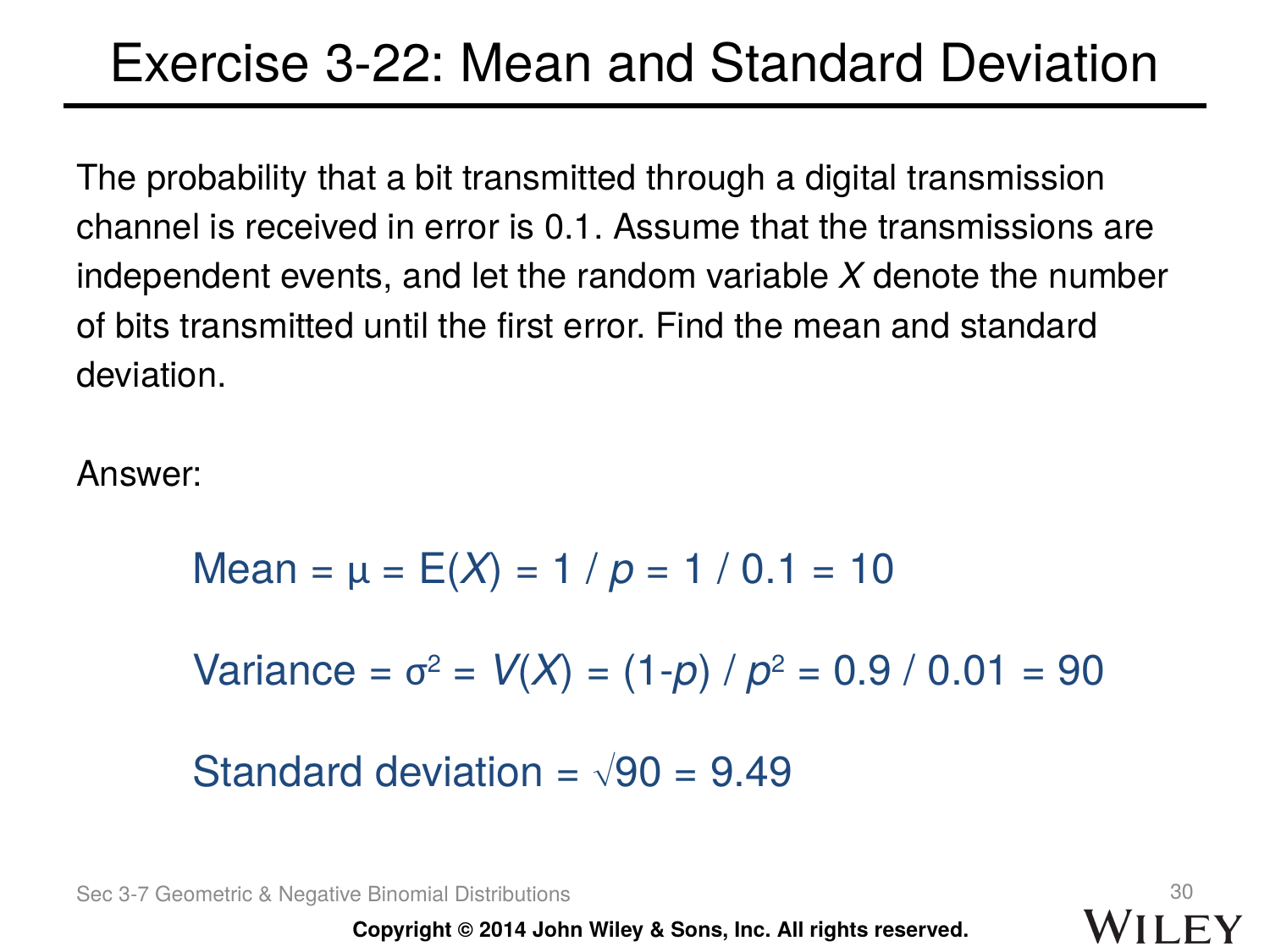

# Exercise 3-22: Mean and Standard Deviation
The probability that a bit transmitted through a digital transmission
channel is received in error is 0.1. Assume that the transmissions are
independent events, and let the random variable X denote the number
of bits transmitted until the first error. Find the mean and standard
deviation.

Answer:
Mean = μ = E(X) = 1 / p = 1 / 0.1 = 10

Variance = σ2 = V(X) = (1-p) / p2 = 0.9 / 0.01 = 90

Standard deviation = √90 = 9.49
Sec 3-7 Geometric & Negative Binomial Distributions
30